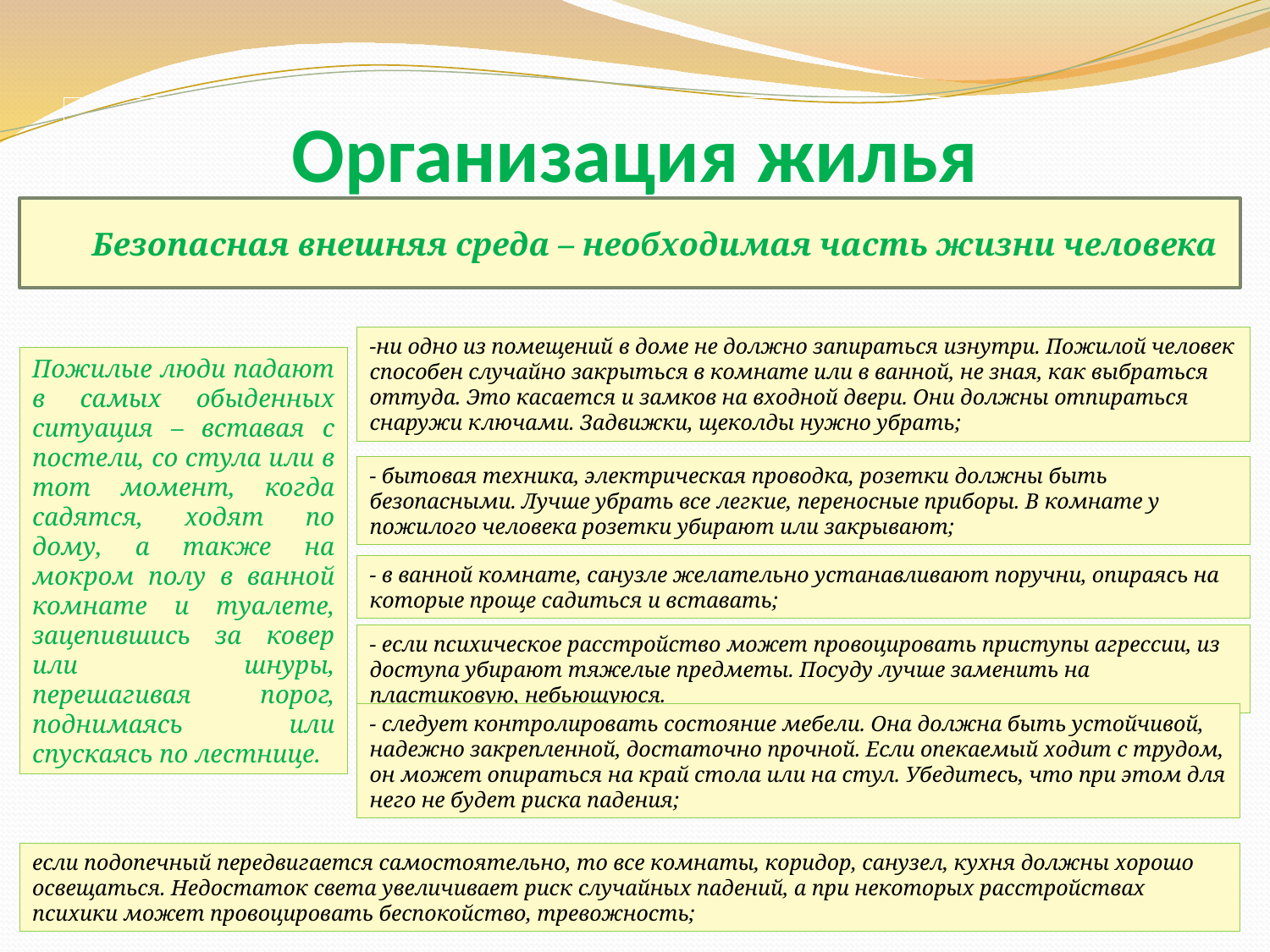

# Организация жилья

Безопасная внешняя среда – необходимая часть жизни человека
-ни одно из помещений в доме не должно запираться изнутри. Пожилой человек способен случайно закрыться в комнате или в ванной, не зная, как выбраться оттуда. Это касается и замков на входной двери. Они должны отпираться снаружи ключами. Задвижки, щеколды нужно убрать;
Пожилые люди падают в самых обыденных ситуация – вставая с постели, со стула или в тот момент, когда садятся, ходят по дому, а также на мокром полу в ванной комнате и туалете, зацепившись за ковер или шнуры, перешагивая порог, поднимаясь или спускаясь по лестнице.
- бытовая техника, электрическая проводка, розетки должны быть безопасными. Лучше убрать все легкие, переносные приборы. В комнате у пожилого человека розетки убирают или закрывают;
- в ванной комнате, санузле желательно устанавливают поручни, опираясь на которые проще садиться и вставать;
- если психическое расстройство может провоцировать приступы агрессии, из доступа убирают тяжелые предметы. Посуду лучше заменить на пластиковую, небьющуюся.
- следует контролировать состояние мебели. Она должна быть устойчивой, надежно закрепленной, достаточно прочной. Если опекаемый ходит с трудом, он может опираться на край стола или на стул. Убедитесь, что при этом для него не будет риска падения;
если подопечный передвигается самостоятельно, то все комнаты, коридор, санузел, кухня должны хорошо освещаться. Недостаток света увеличивает риск случайных падений, а при некоторых расстройствах психики может провоцировать беспокойство, тревожность;